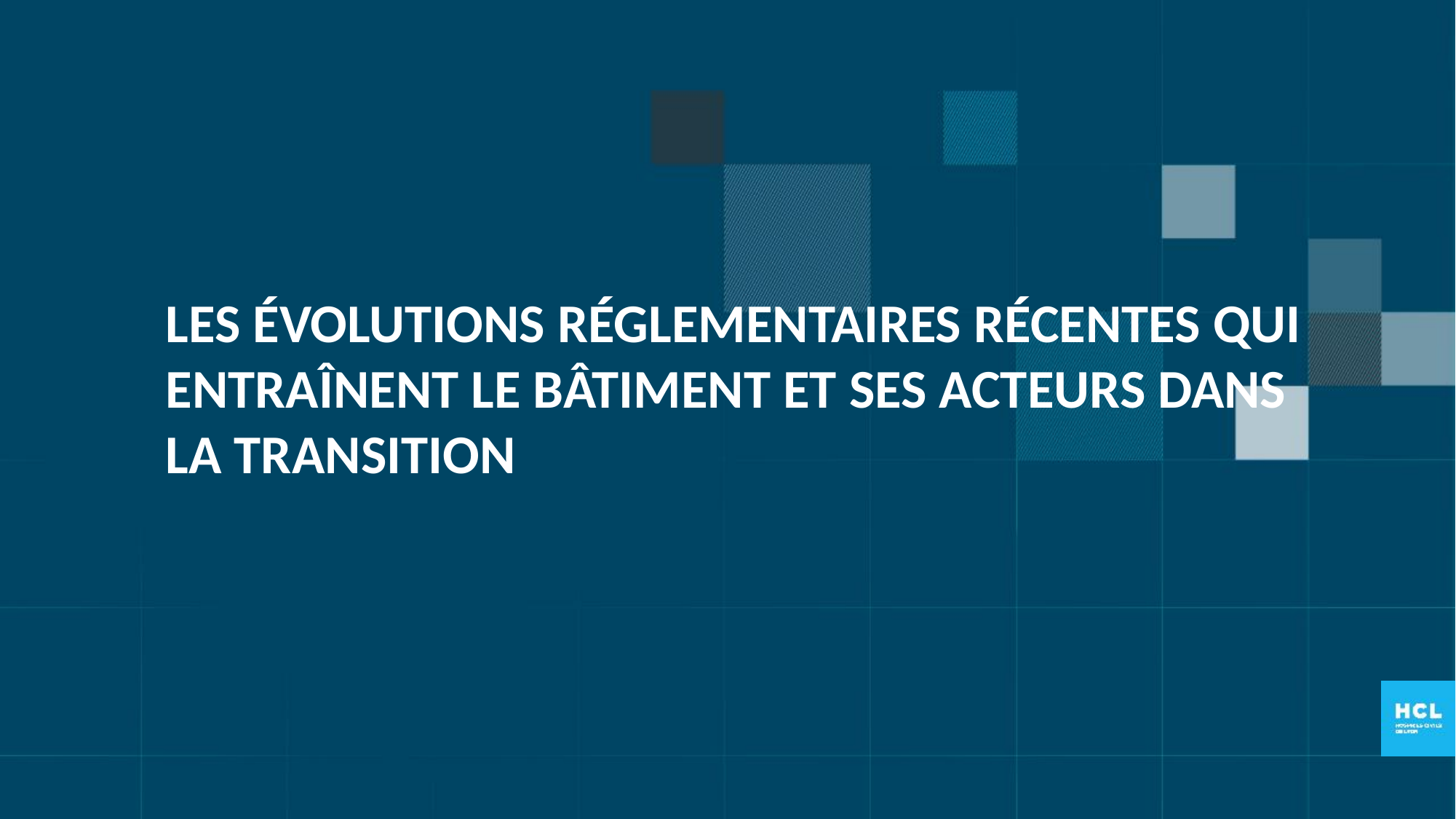

Les évolutions réglementaires récentes QUI entraînent le bâtiment et ses acteurs dans la transition